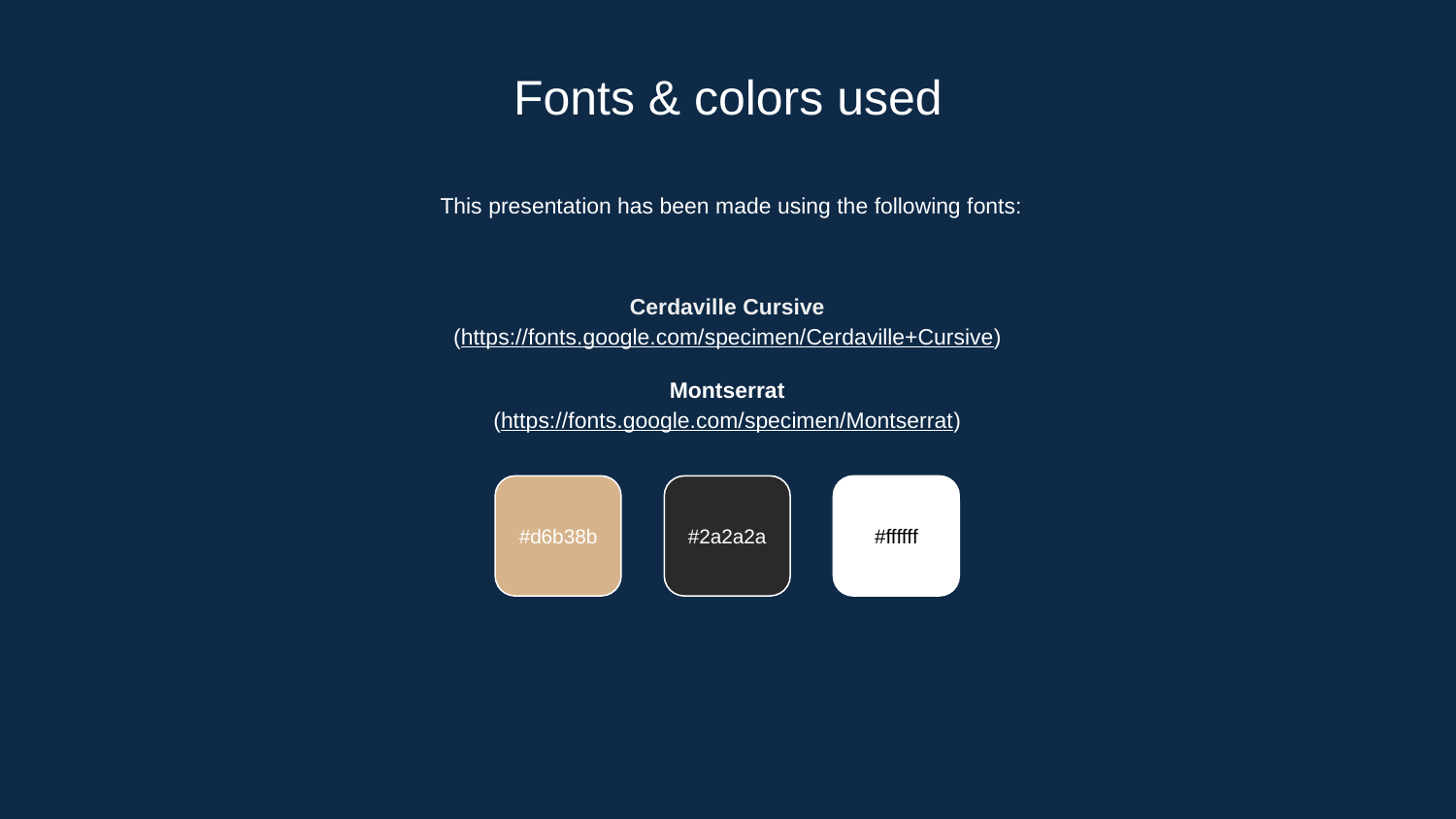

Fonts & colors used
This presentation has been made using the following fonts:

Cerdaville Cursive
(https://fonts.google.com/specimen/Cerdaville+Cursive)

Montserrat
(https://fonts.google.com/specimen/Montserrat)

#d6b38b
#2a2a2a
#ffffff